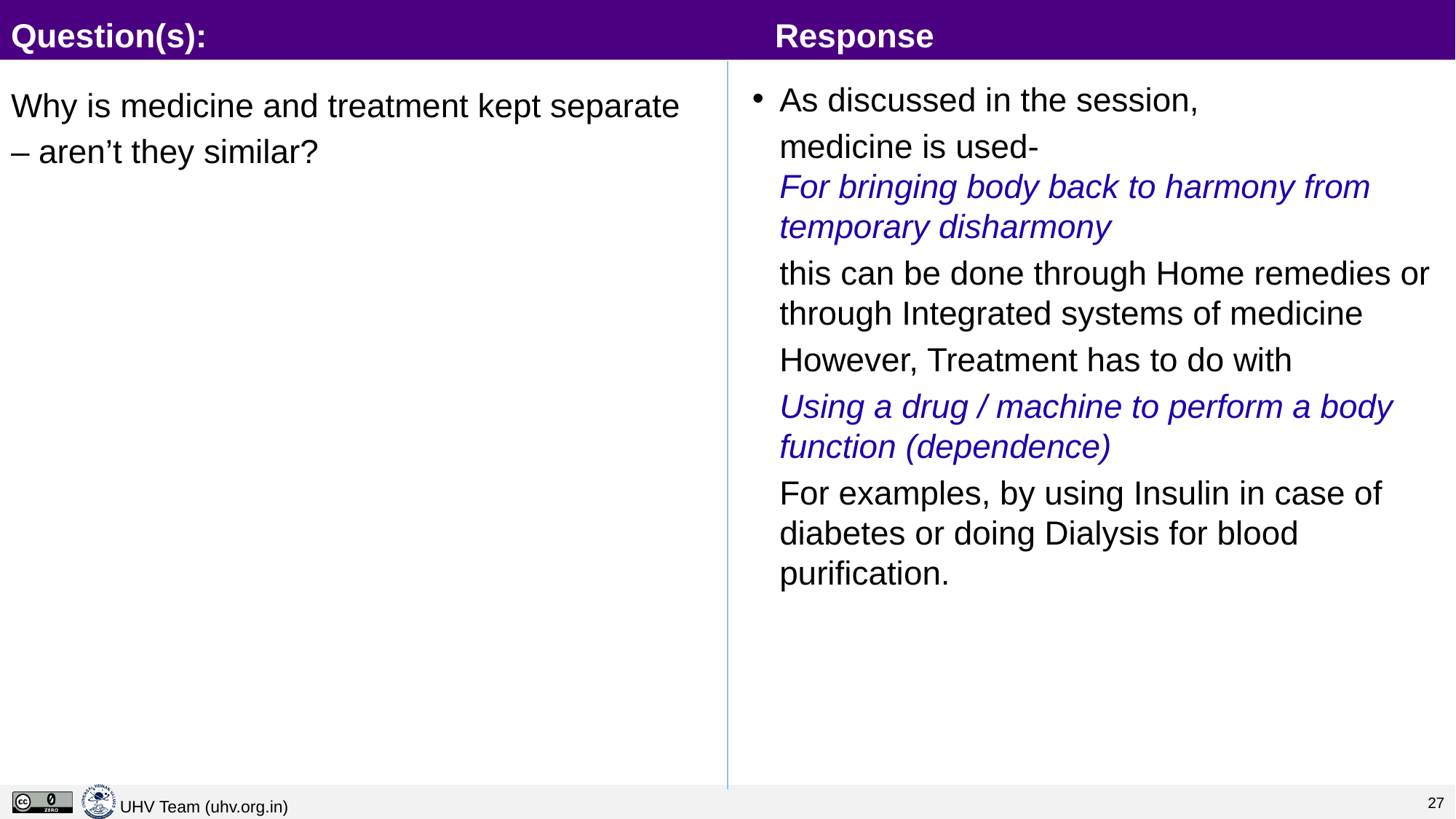

# Question(s):						Response
Why is medicine and treatment kept separate – aren’t they similar?

As discussed in the session,
	medicine is used-r bringing body back to ary For bringing body back to harmony from temporary disharmony
	this can be done through Home remedies or through Integrated systems of medicine
	However, Treatment has to do with
	Using a drug / machine to perform a body function (dependence)
	For examples, by using Insulin in case of diabetes or doing Dialysis for blood purification.